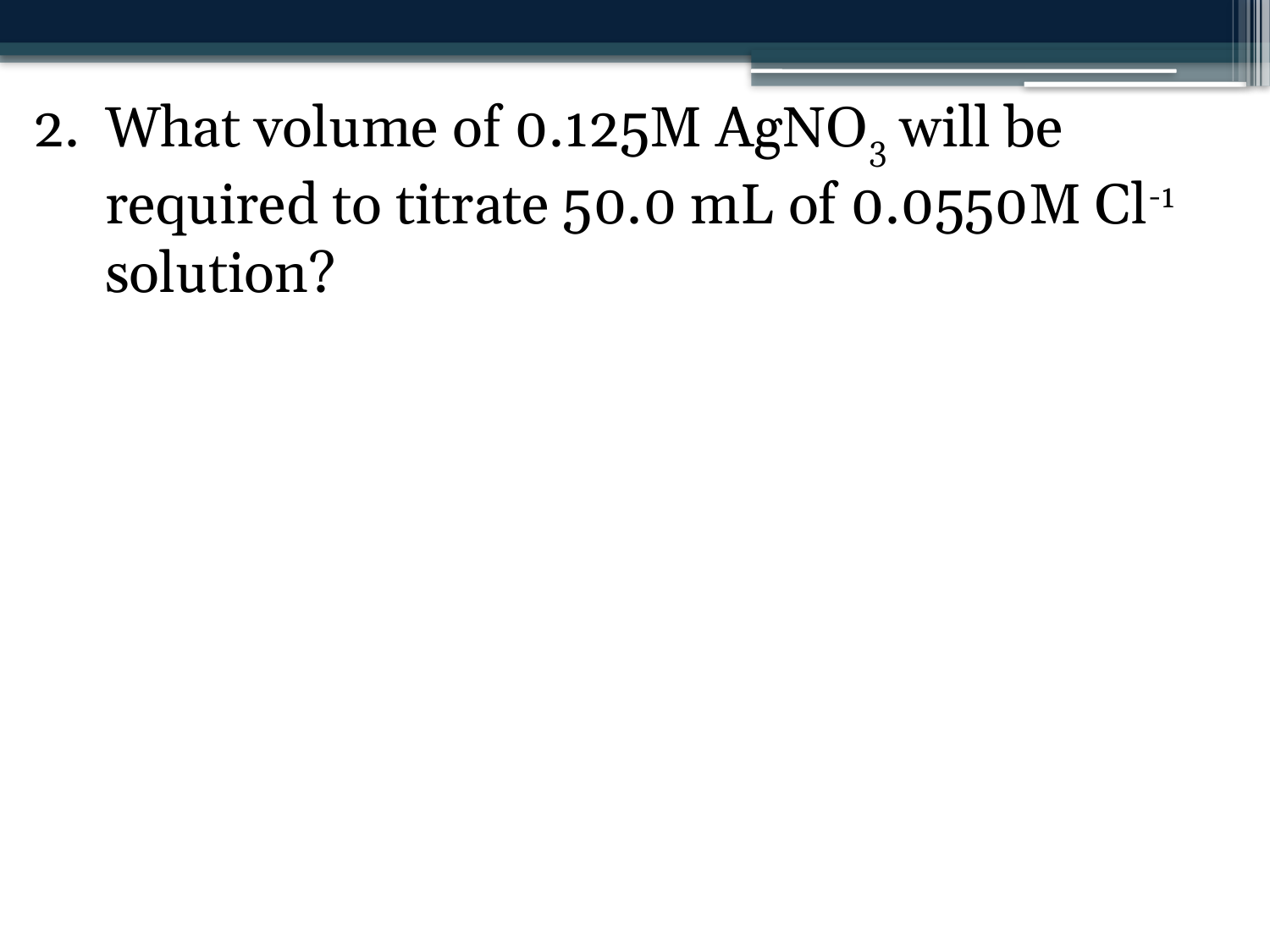

What volume of 0.125M AgNO3 will be required to titrate 50.0 mL of 0.0550M Cl-1 solution?